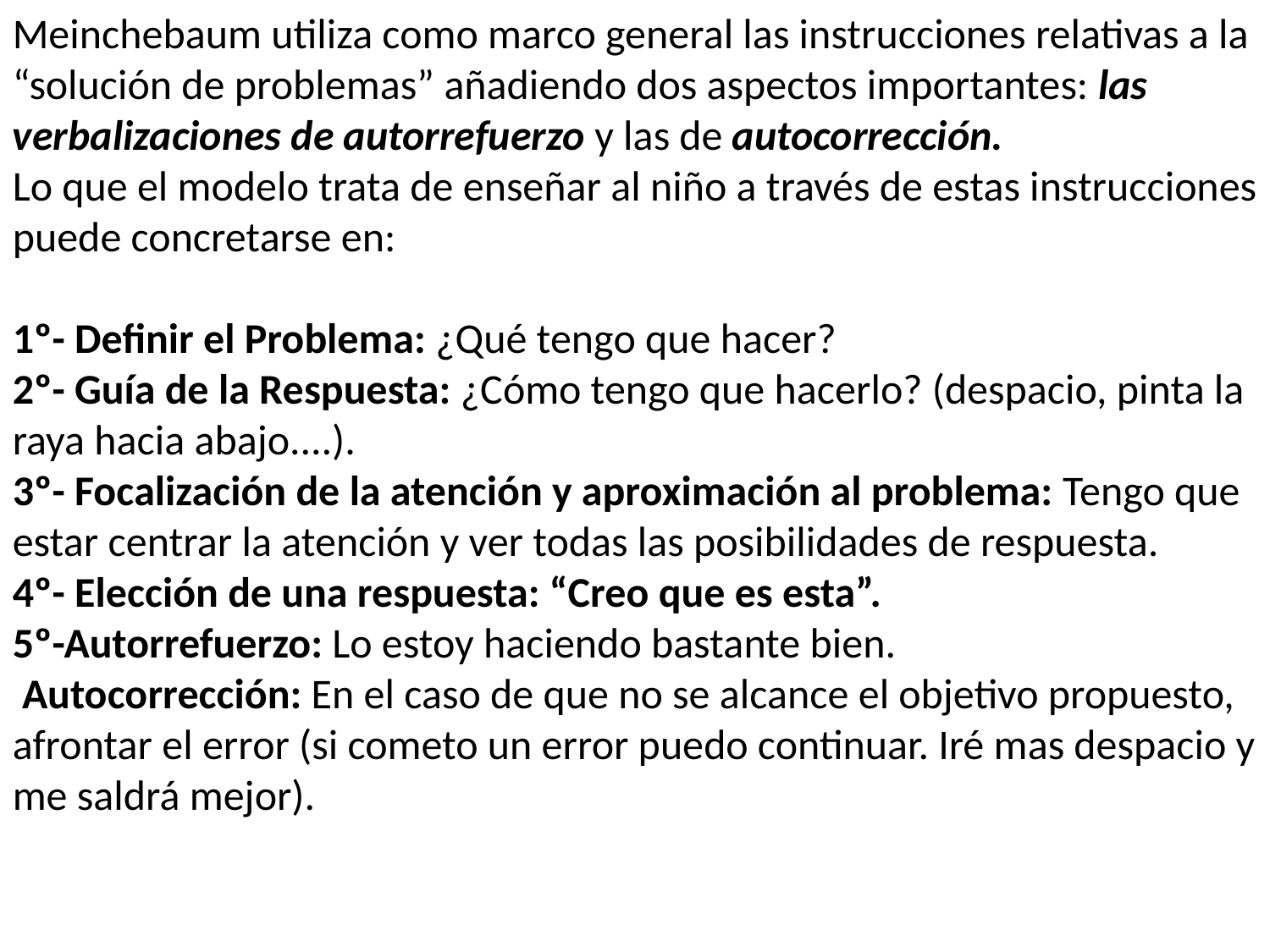

Meinchebaum utiliza como marco general las instrucciones relativas a la “solución de problemas” añadiendo dos aspectos importantes: las verbalizaciones de autorrefuerzo y las de autocorrección.
Lo que el modelo trata de enseñar al niño a través de estas instrucciones puede concretarse en:
1º- Definir el Problema: ¿Qué tengo que hacer?
2º- Guía de la Respuesta: ¿Cómo tengo que hacerlo? (despacio, pinta la raya hacia abajo....).
3º- Focalización de la atención y aproximación al problema: Tengo que estar centrar la atención y ver todas las posibilidades de respuesta.
4º- Elección de una respuesta: “Creo que es esta”.
5º-Autorrefuerzo: Lo estoy haciendo bastante bien.
 Autocorrección: En el caso de que no se alcance el objetivo propuesto, afrontar el error (si cometo un error puedo continuar. Iré mas despacio y me saldrá mejor).